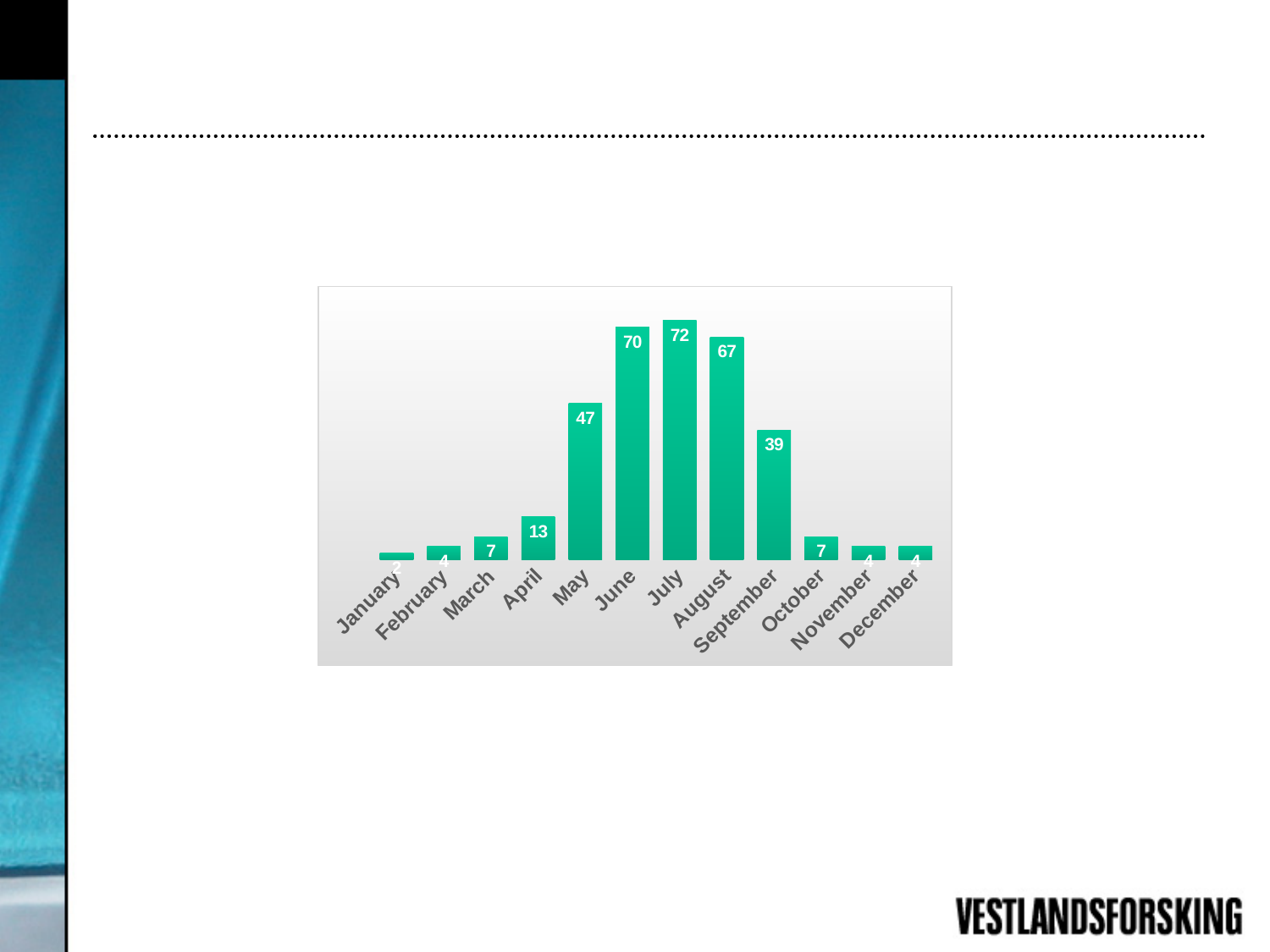

#

### Chart

| Category |  |
|---|---|
| January | 2.0 |
| February | 4.0 |
| March | 7.0 |
| April | 13.0 |
| May | 47.0 |
| June | 70.0 |
| July | 72.0 |
| August | 67.0 |
| September | 39.0 |
| October | 7.0 |
| November | 4.0 |
| December | 4.0 |